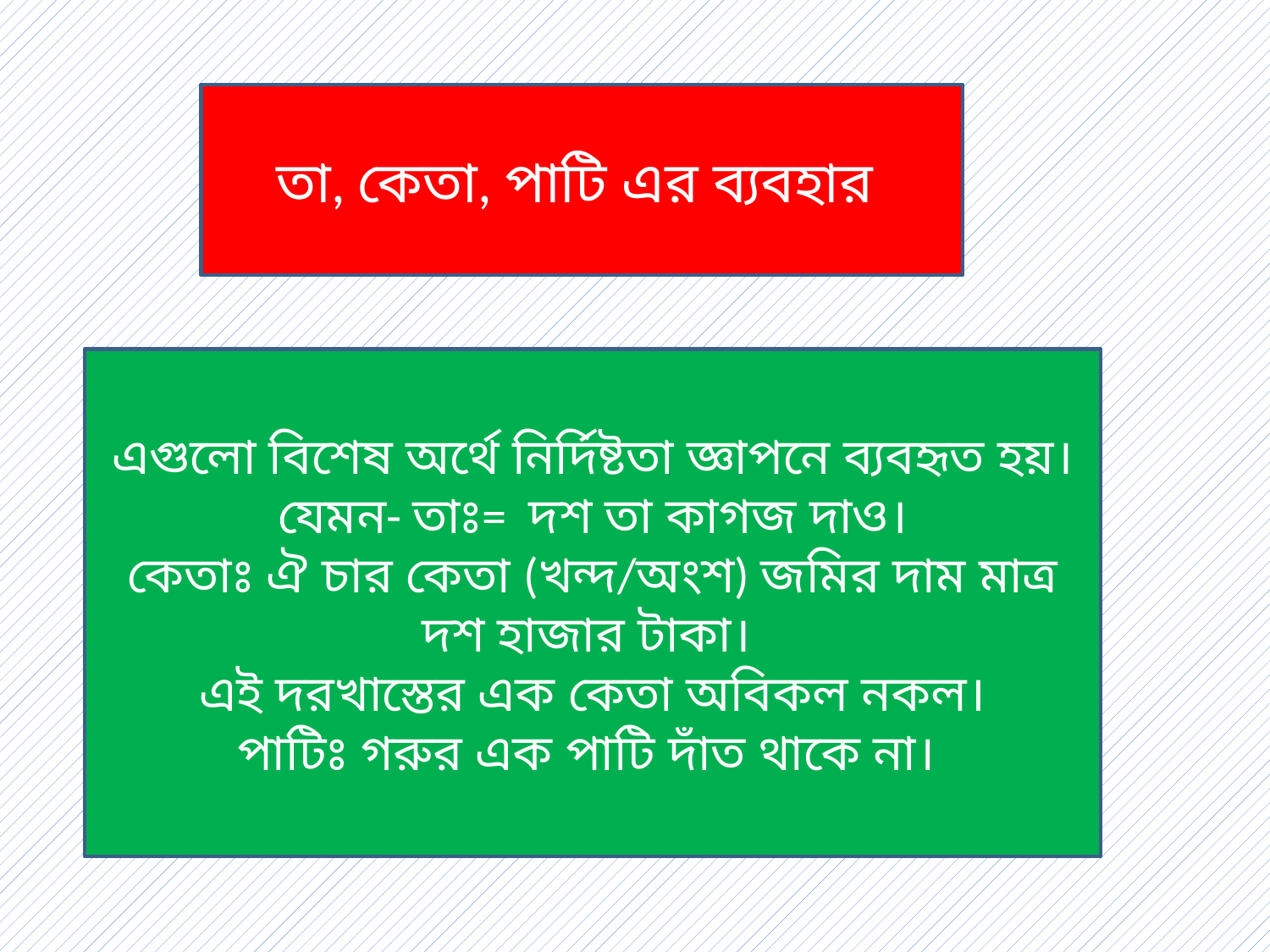

তা, কেতা, পাটি এর ব্যবহার
এগুলো বিশেষ অর্থে নির্দিষ্টতা জ্ঞাপনে ব্যবহৃত হয়। যেমন- তাঃ=  দশ তা কাগজ দাও।
কেতাঃ ঐ চার কেতা (খন্দ/অংশ) জমির দাম মাত্র দশ হাজার টাকা।
এই দরখাস্তের এক কেতা অবিকল নকল।
পাটিঃ গরুর এক পাটি দাঁত থাকে না।